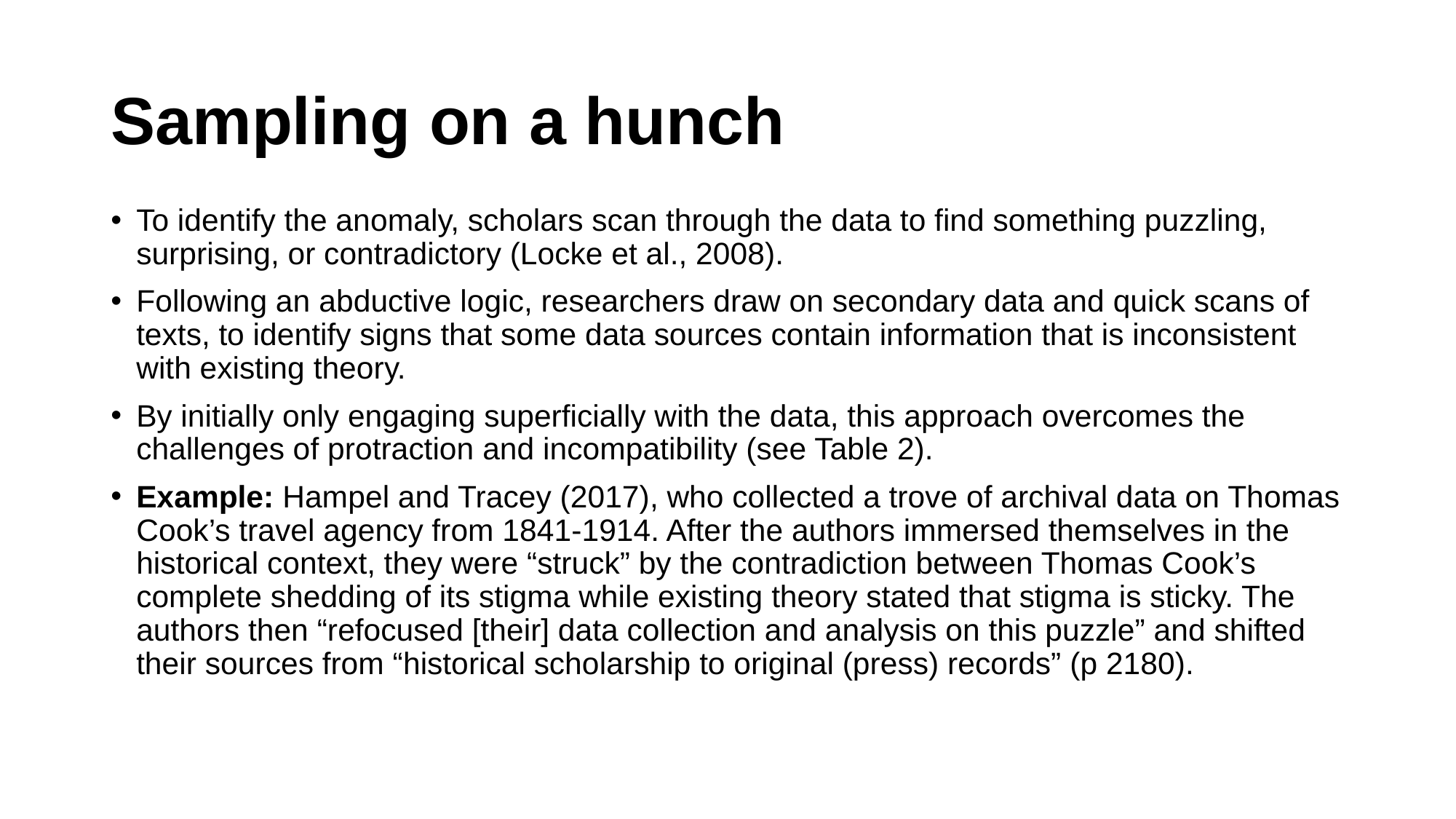

# Sampling on a hunch

To identify the anomaly, scholars scan through the data to find something puzzling, surprising, or contradictory (Locke et al., 2008).
Following an abductive logic, researchers draw on secondary data and quick scans of texts, to identify signs that some data sources contain information that is inconsistent with existing theory.
By initially only engaging superficially with the data, this approach overcomes the challenges of protraction and incompatibility (see Table 2).
Example: Hampel and Tracey (2017), who collected a trove of archival data on Thomas Cook’s travel agency from 1841-1914. After the authors immersed themselves in the historical context, they were “struck” by the contradiction between Thomas Cook’s complete shedding of its stigma while existing theory stated that stigma is sticky. The authors then “refocused [their] data collection and analysis on this puzzle” and shifted their sources from “historical scholarship to original (press) records” (p 2180).